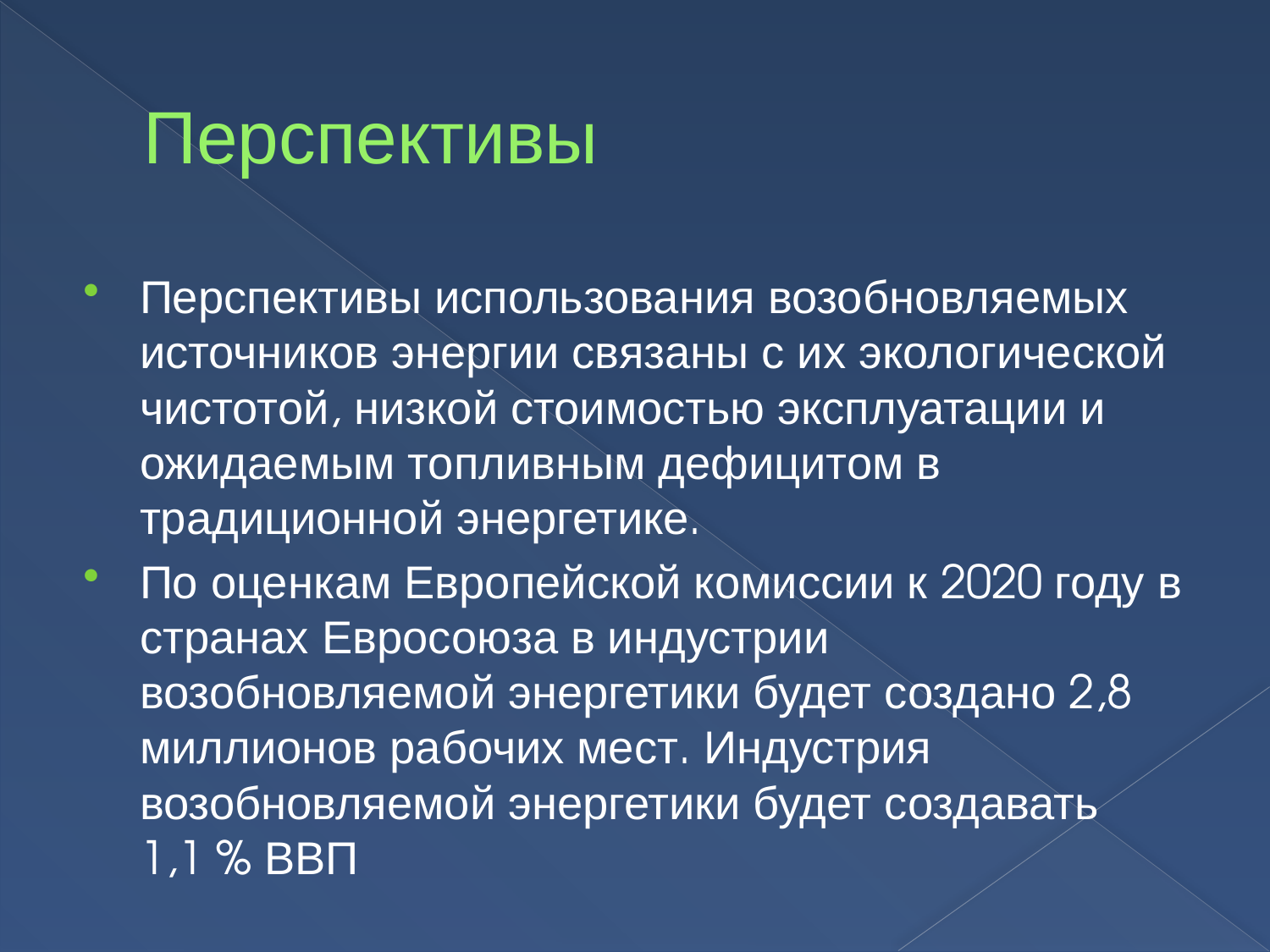

# Перспективы
Перспективы использования возобновляемых источников энергии связаны с их экологической  чистотой, низкой стоимостью эксплуатации и ожидаемым топливным дефицитом в традиционной энергетике.
По оценкам Европейской комиссии к 2020 году в странах Евросоюза в индустрии возобновляемой энергетики будет создано 2,8 миллионов рабочих мест. Индустрия возобновляемой энергетики будет создавать 1,1 % ВВП